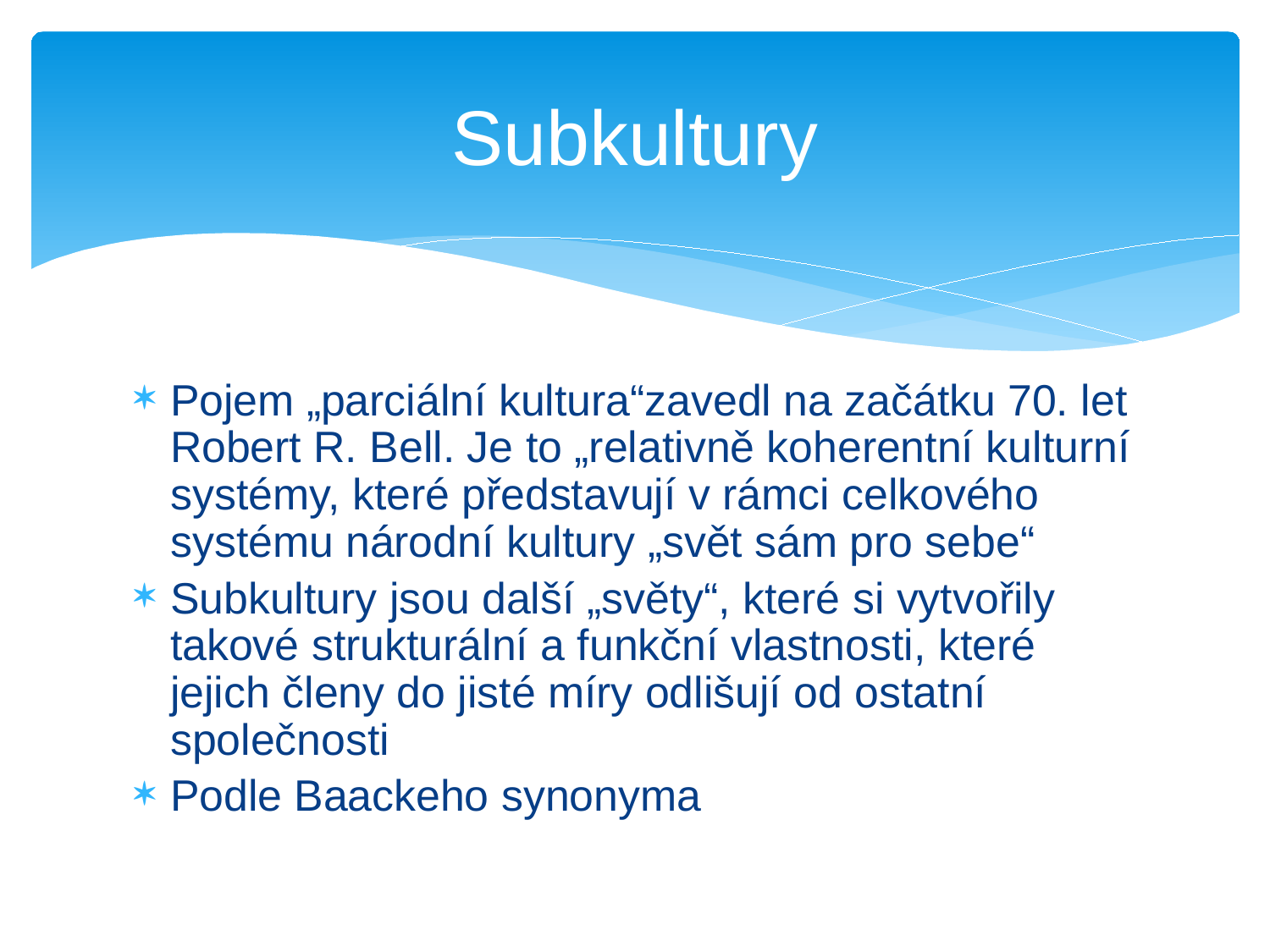

# Subkultury
Pojem „parciální kultura“zavedl na začátku 70. let Robert R. Bell. Je to „relativně koherentní kulturní systémy, které představují v rámci celkového systému národní kultury „svět sám pro sebe“
Subkultury jsou další „světy“, které si vytvořily takové strukturální a funkční vlastnosti, které jejich členy do jisté míry odlišují od ostatní společnosti
Podle Baackeho synonyma